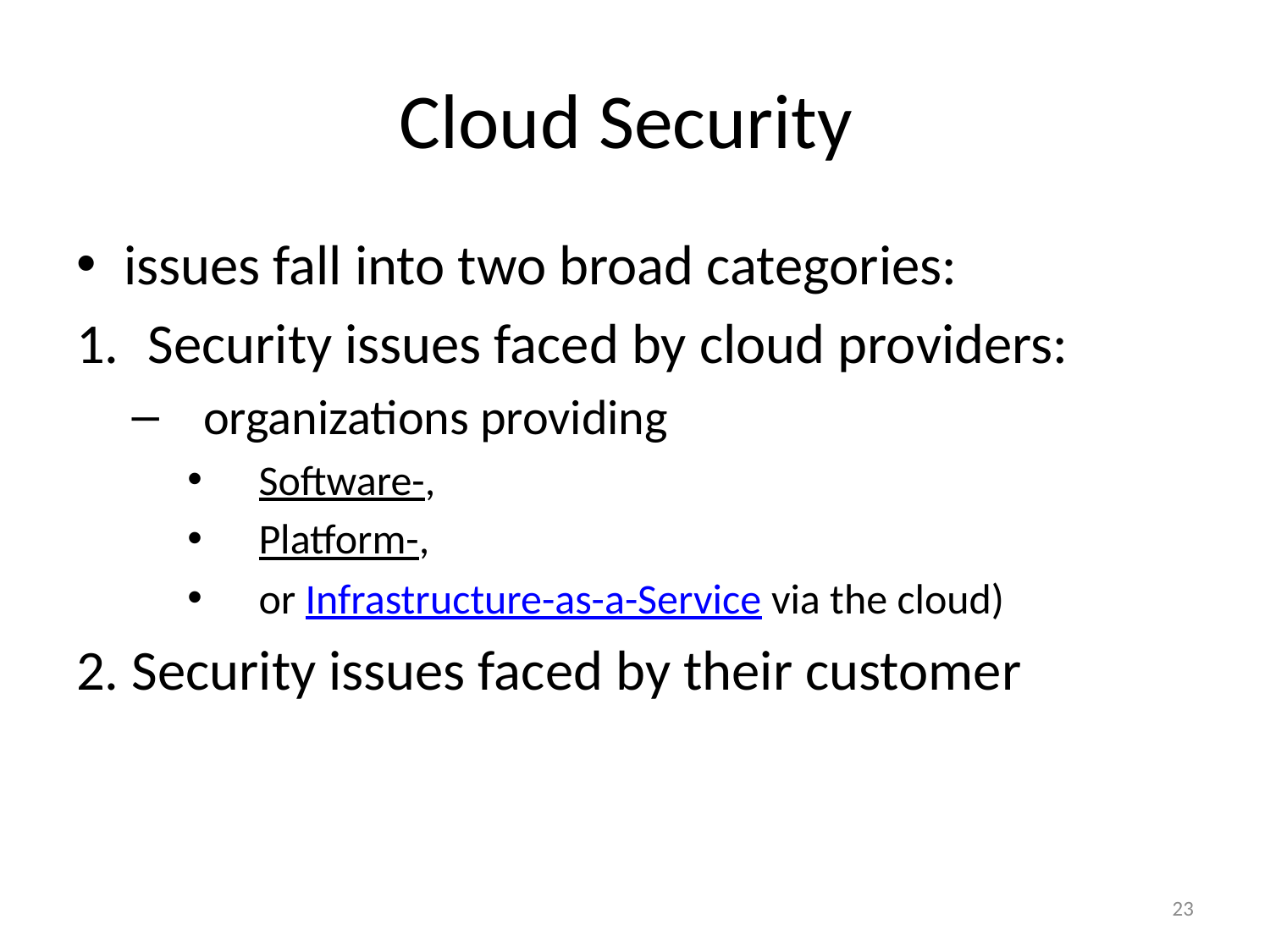

# Cloud Security
issues fall into two broad categories:
Security issues faced by cloud providers:
organizations providing
Software-,
Platform-,
or Infrastructure-as-a-Service via the cloud)
2. Security issues faced by their customer
23